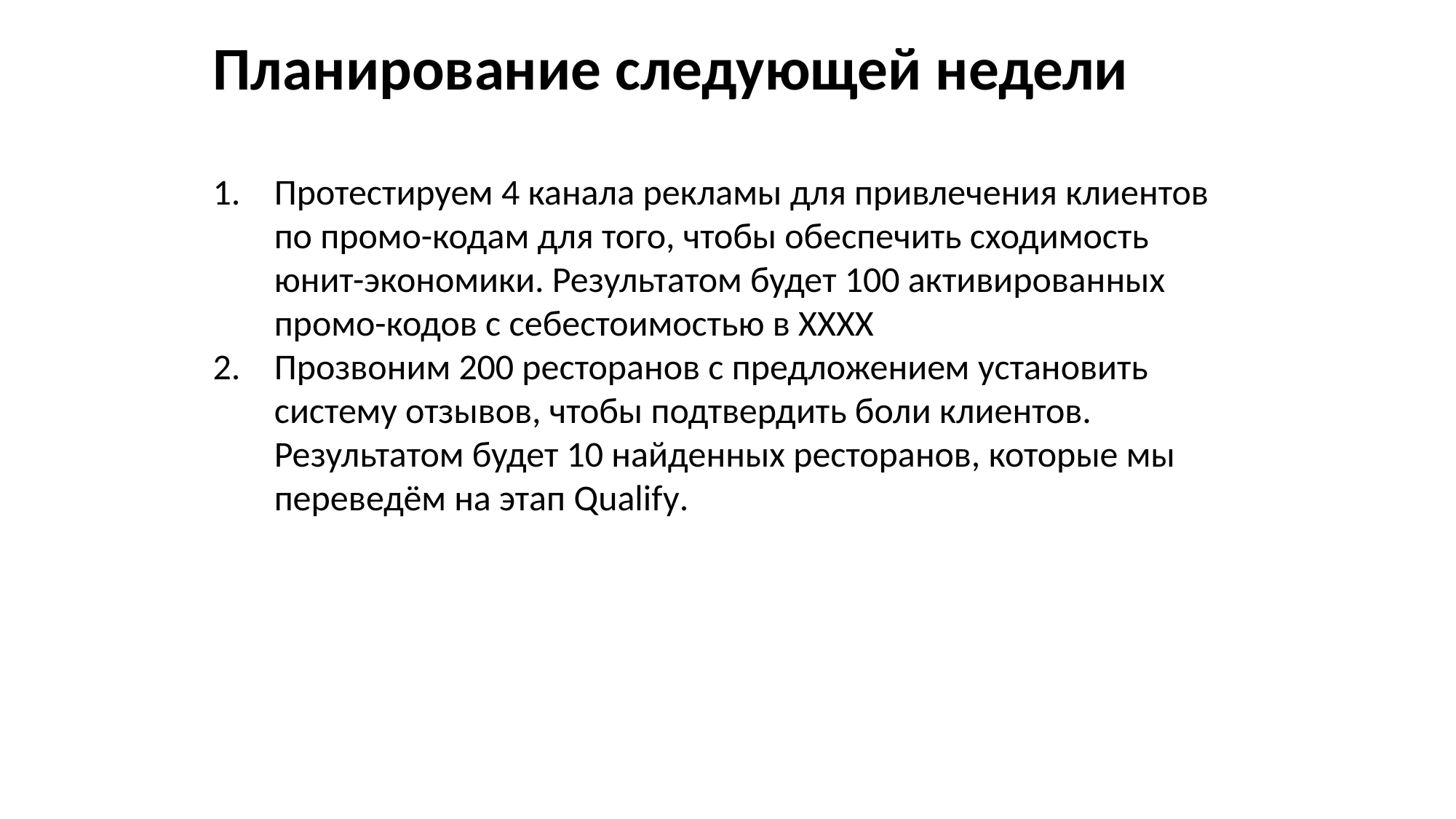

Планирование следующей недели
Протестируем 4 канала рекламы для привлечения клиентов по промо-кодам для того, чтобы обеспечить сходимость юнит-экономики. Результатом будет 100 активированных промо-кодов с себестоимостью в ХХХХ
Прозвоним 200 ресторанов с предложением установить систему отзывов, чтобы подтвердить боли клиентов. Результатом будет 10 найденных ресторанов, которые мы переведём на этап Qualify.